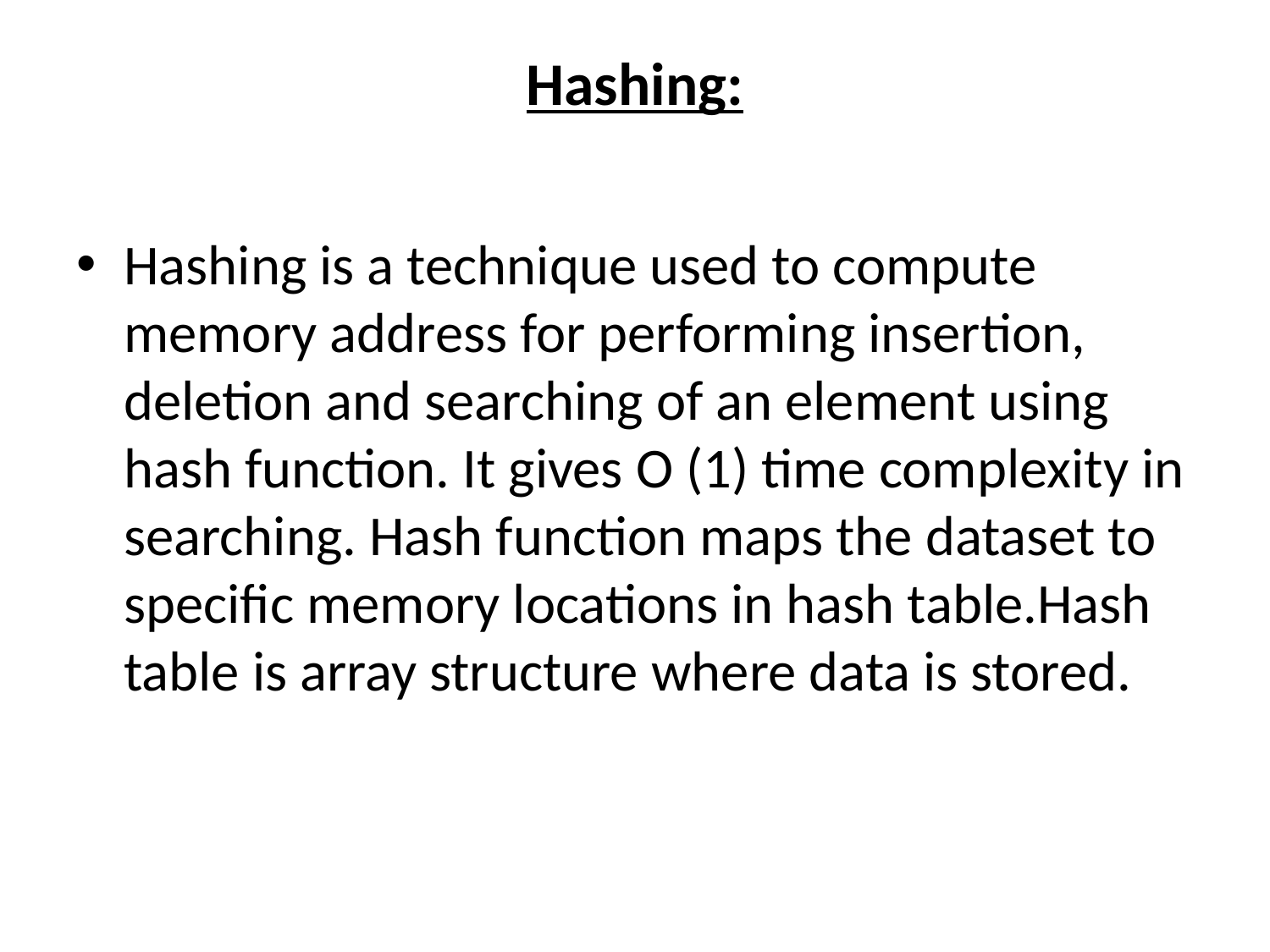

# Hashing:
Hashing is a technique used to compute memory address for performing insertion, deletion and searching of an element using hash function. It gives O (1) time complexity in searching. Hash function maps the dataset to specific memory locations in hash table.Hash table is array structure where data is stored.